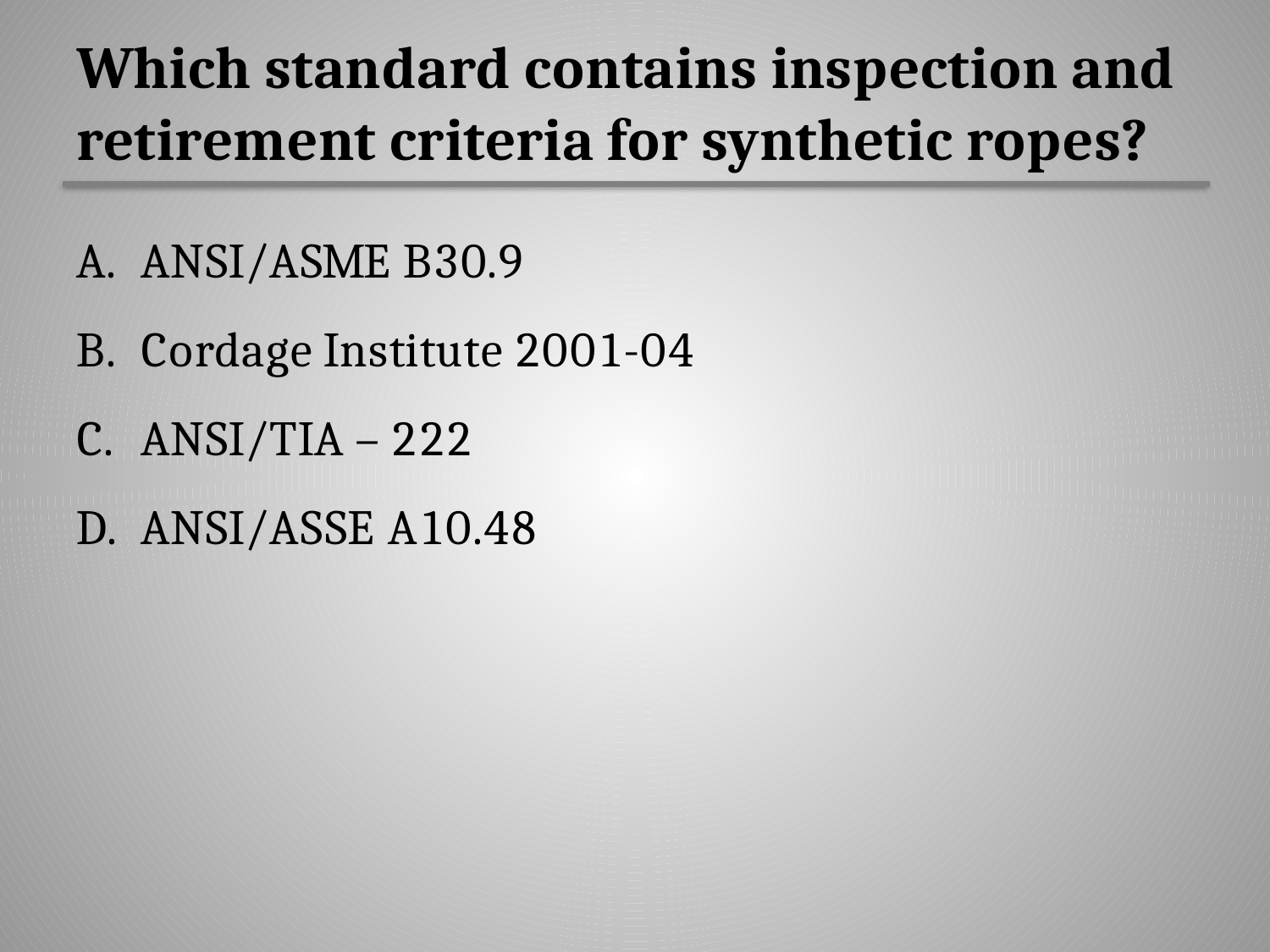

# Which standard contains inspection and retirement criteria for synthetic ropes?
ANSI/ASME B30.9
Cordage Institute 2001-04
ANSI/TIA – 222
ANSI/ASSE A10.48